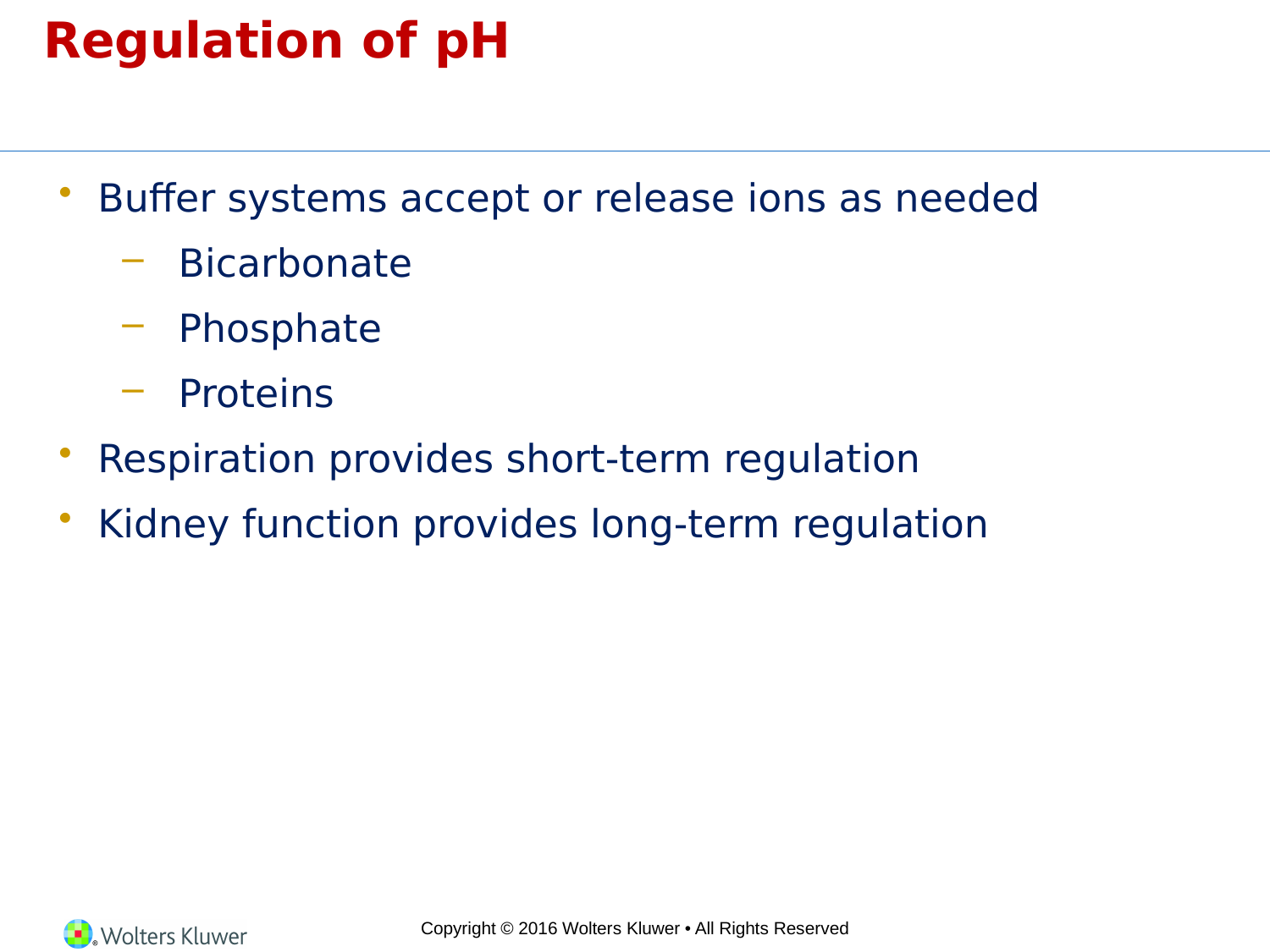

# Regulation of pH
Buffer systems accept or release ions as needed
Bicarbonate
Phosphate
Proteins
Respiration provides short-term regulation
Kidney function provides long-term regulation